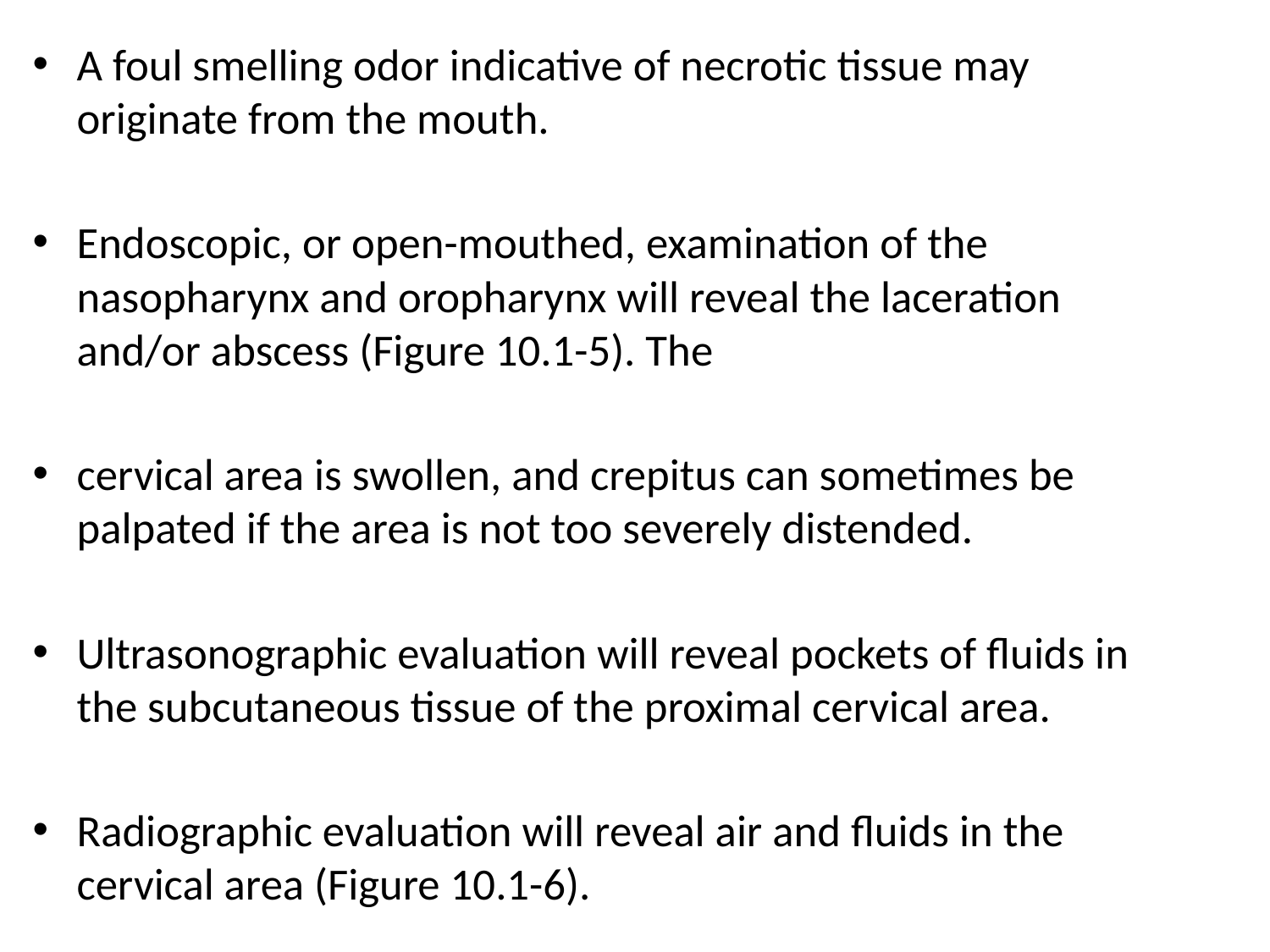

A foul smelling odor indicative of necrotic tissue may originate from the mouth.

Endoscopic, or open-mouthed, examination of the nasopharynx and oropharynx will reveal the laceration and/or abscess (Figure 10.1-5). The

cervical area is swollen, and crepitus can sometimes be palpated if the area is not too severely distended.

Ultrasonographic evaluation will reveal pockets of fluids in the subcutaneous tissue of the proximal cervical area.

Radiographic evaluation will reveal air and fluids in the cervical area (Figure 10.1-6).